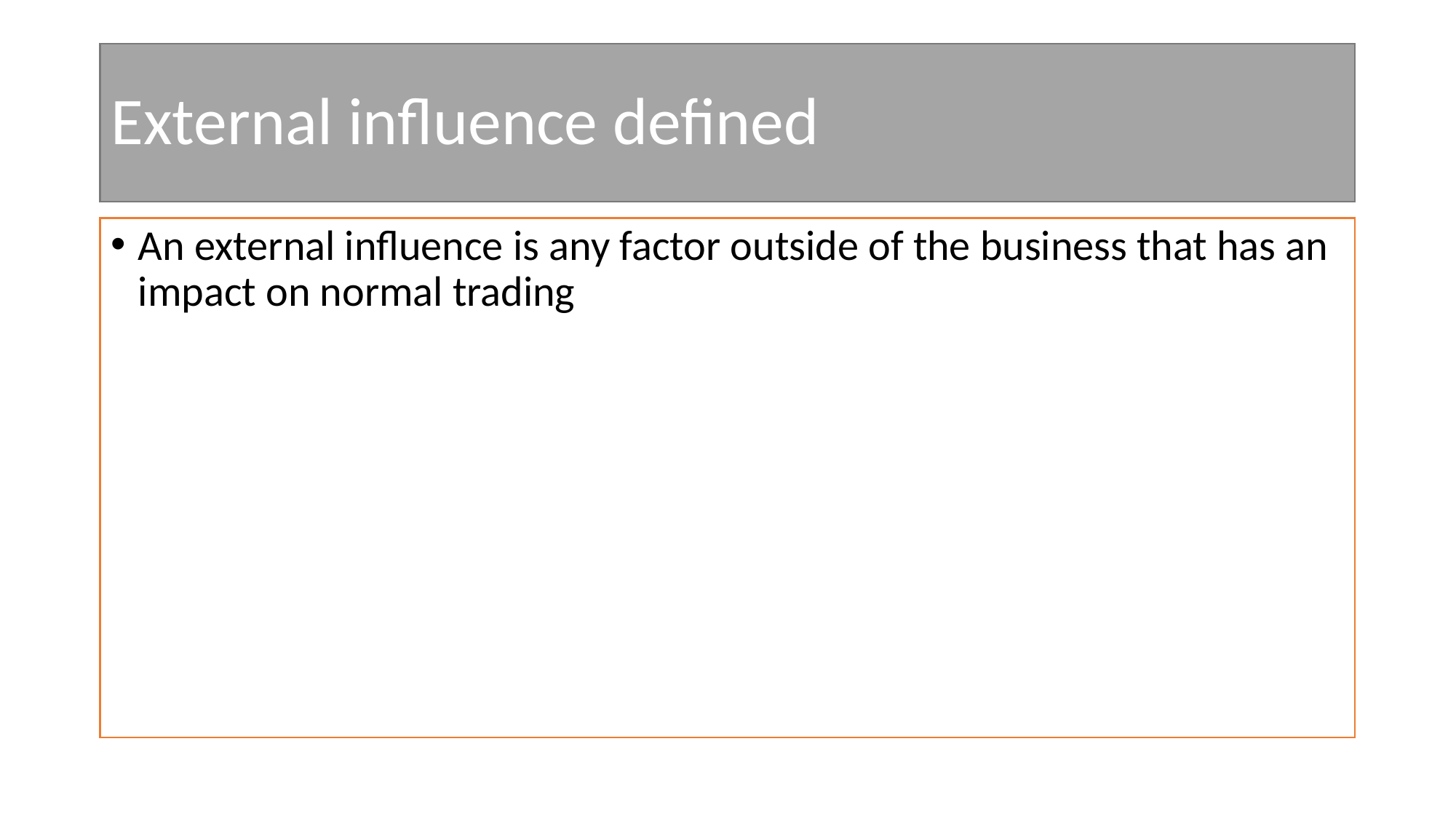

# External influence defined
An external influence is any factor outside of the business that has an impact on normal trading